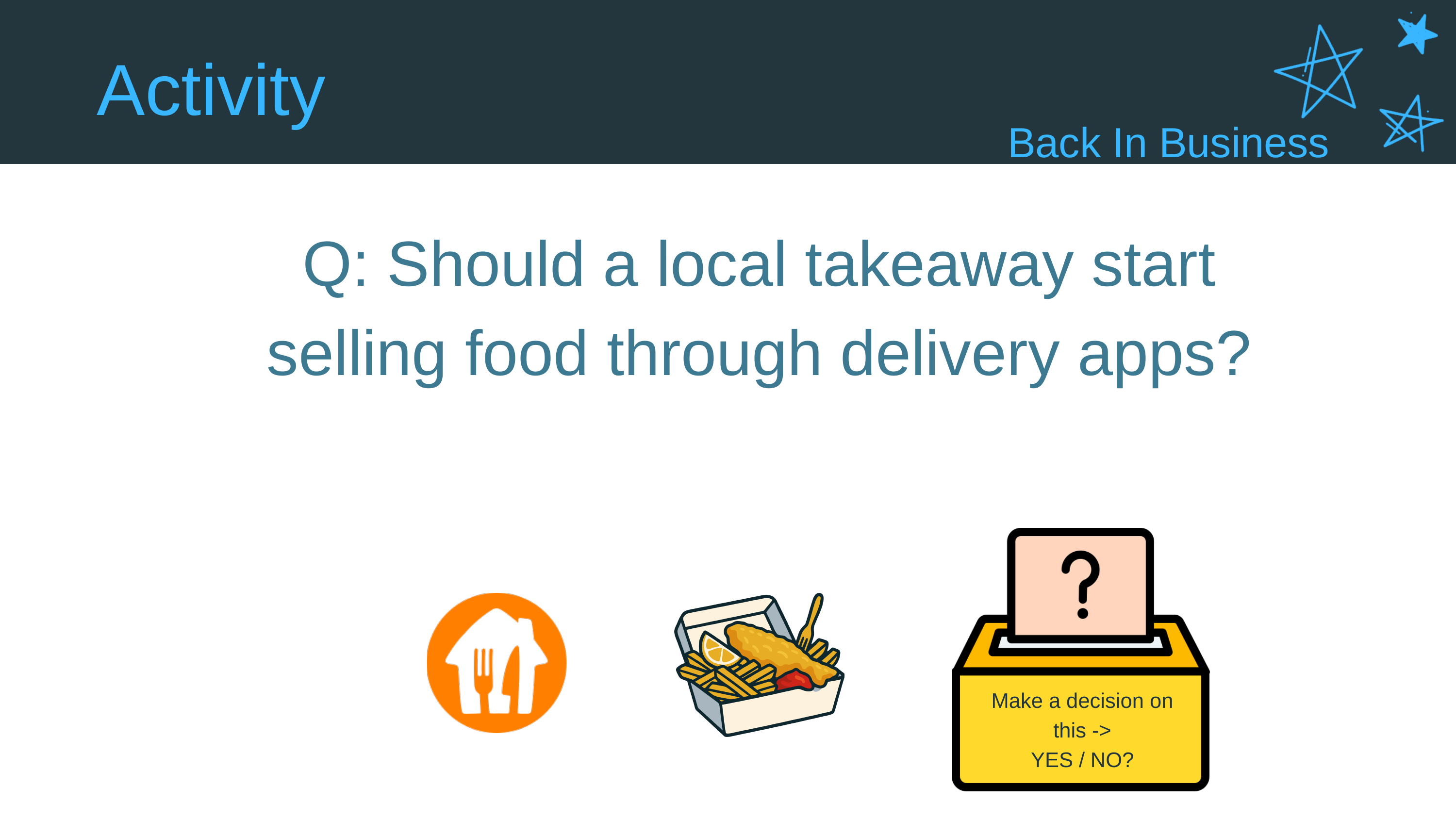

Activity
Back In Business
Q: Should a local takeaway start selling food through delivery apps?

Make a decision on this ->
YES / NO?